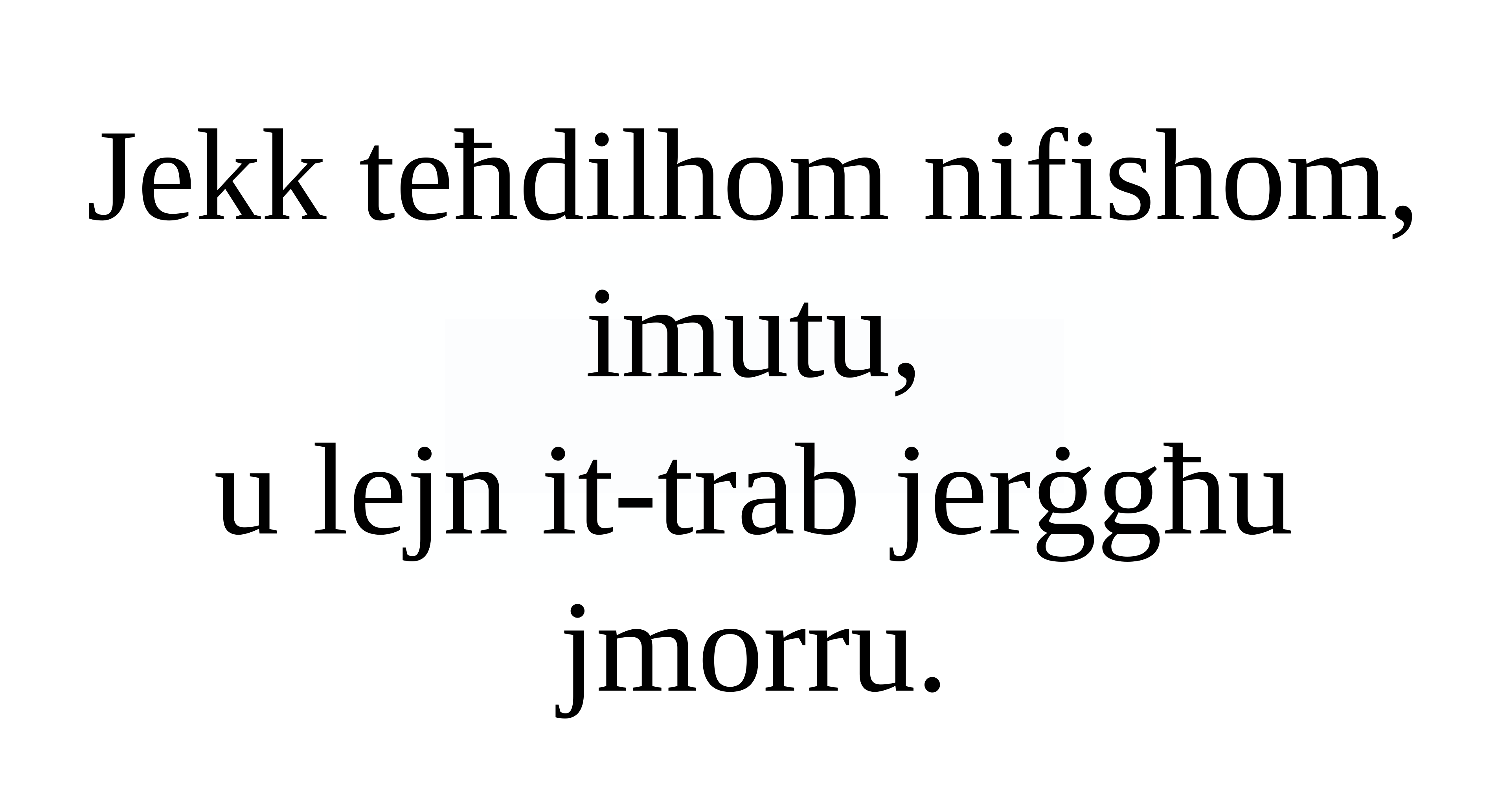

Jekk teħdilhom nifishom, imutu,
u lejn it-trab jerġgħu jmorru.